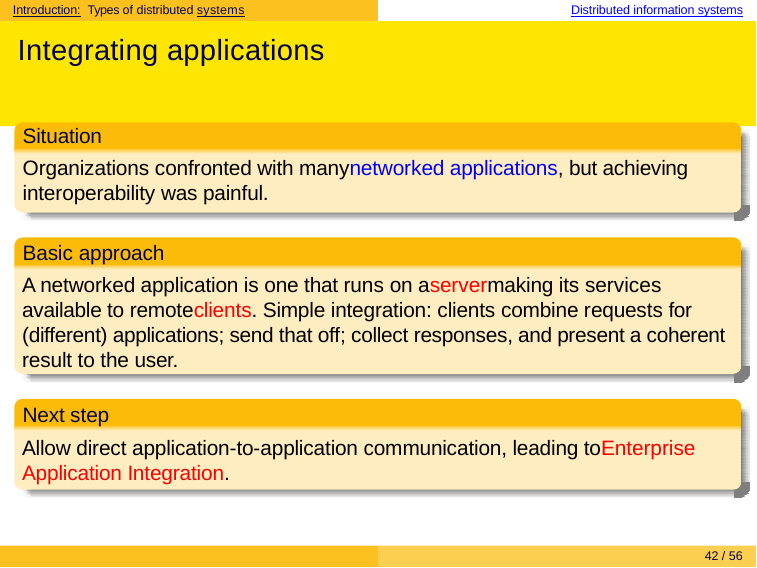

Introduction:  Types of distributed systems	Distributed information systems
# Integrating applications
Situation
Organizations confronted with manynetworked applications, but achieving  interoperability was painful.

Basic approach
A networked application is one that runs on aservermaking its services  available to remoteclients. Simple integration: clients combine requests for  (different) applications; send that off; collect responses, and present a coherent  result to the user.

Next step
Allow direct application-to-application communication, leading toEnterprise  Application Integration.

42 / 56